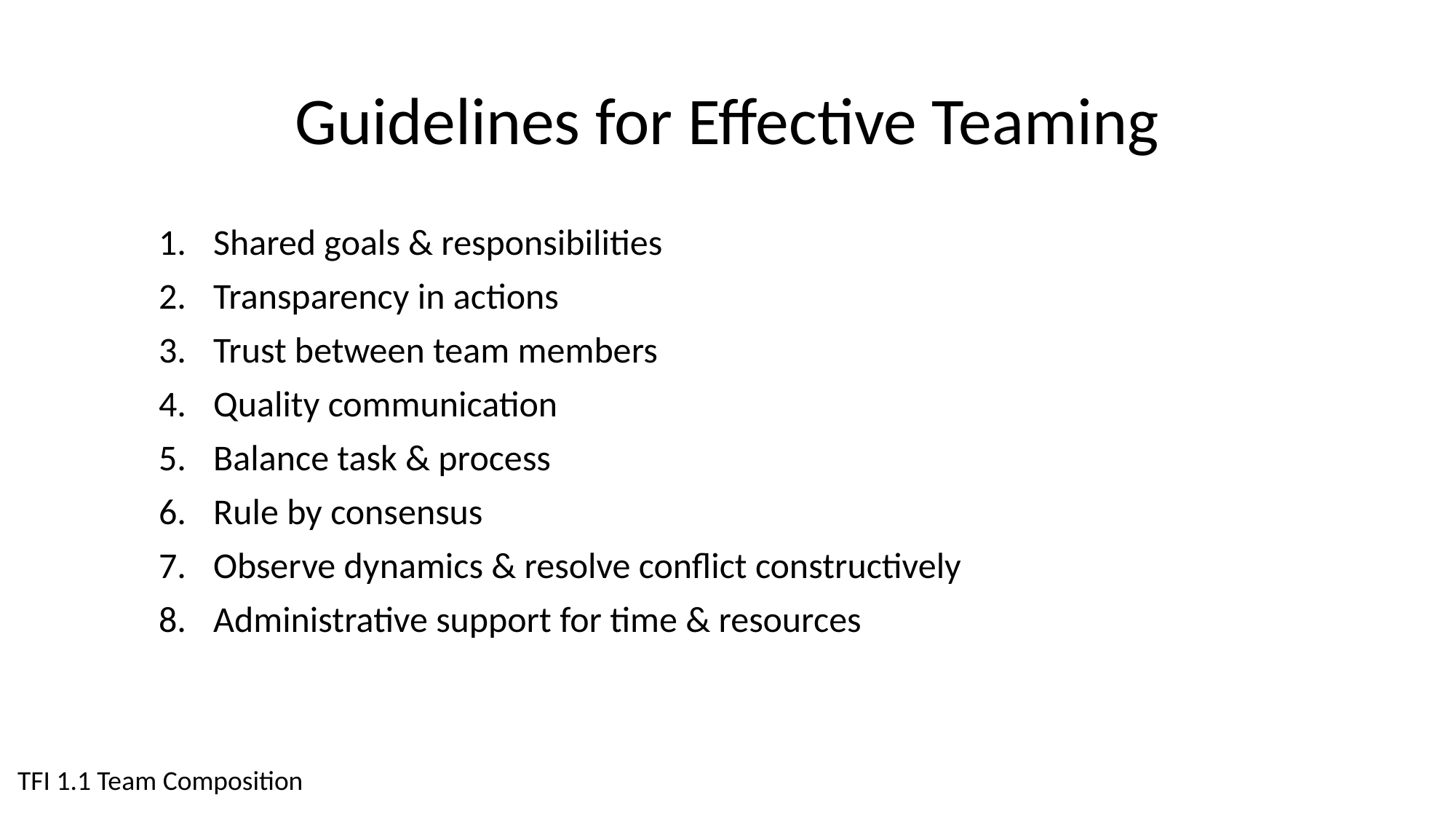

# Guidelines for Effective Teaming
Shared goals & responsibilities
Transparency in actions
Trust between team members
Quality communication
Balance task & process
Rule by consensus
Observe dynamics & resolve conflict constructively
Administrative support for time & resources

TFI 1.1 Team Composition